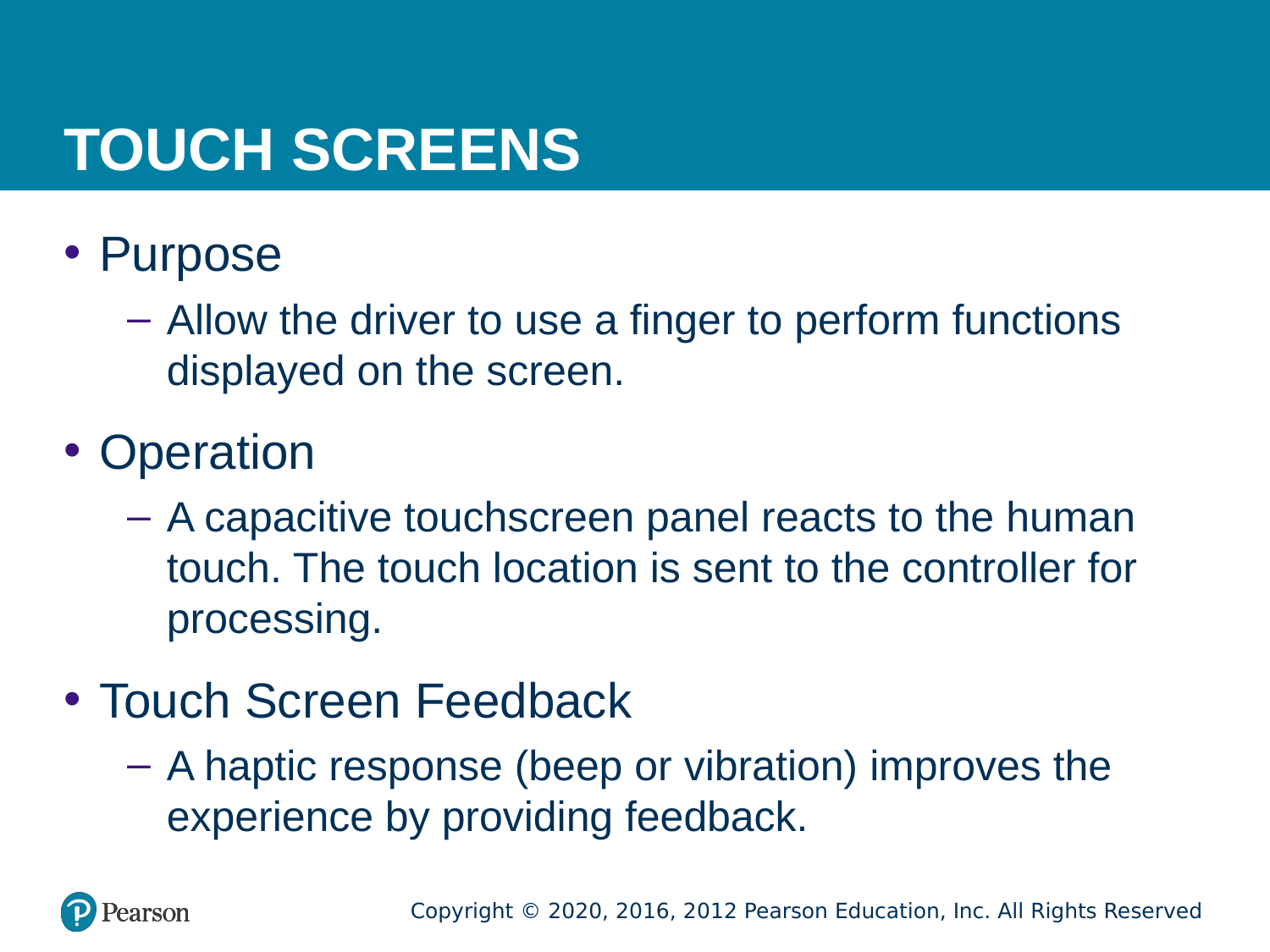

# TOUCH SCREENS
Purpose
Allow the driver to use a finger to perform functions displayed on the screen.
Operation
A capacitive touchscreen panel reacts to the human touch. The touch location is sent to the controller for processing.
Touch Screen Feedback
A haptic response (beep or vibration) improves the experience by providing feedback.